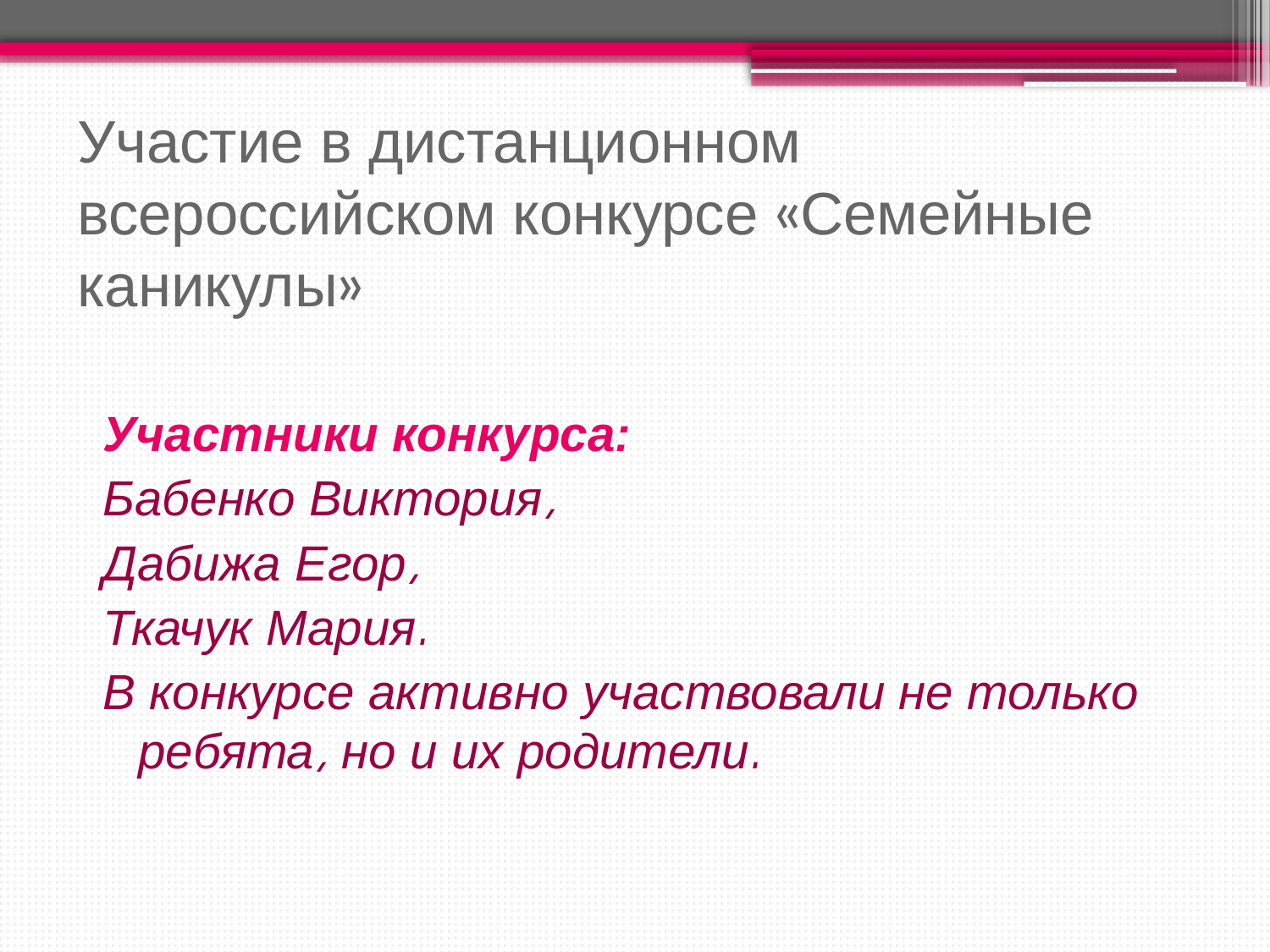

# Участие в дистанционном всероссийском конкурсе «Семейные каникулы»
Участники конкурса:
Бабенко Виктория,
Дабижа Егор,
Ткачук Мария.
В конкурсе активно участвовали не только ребята, но и их родители.